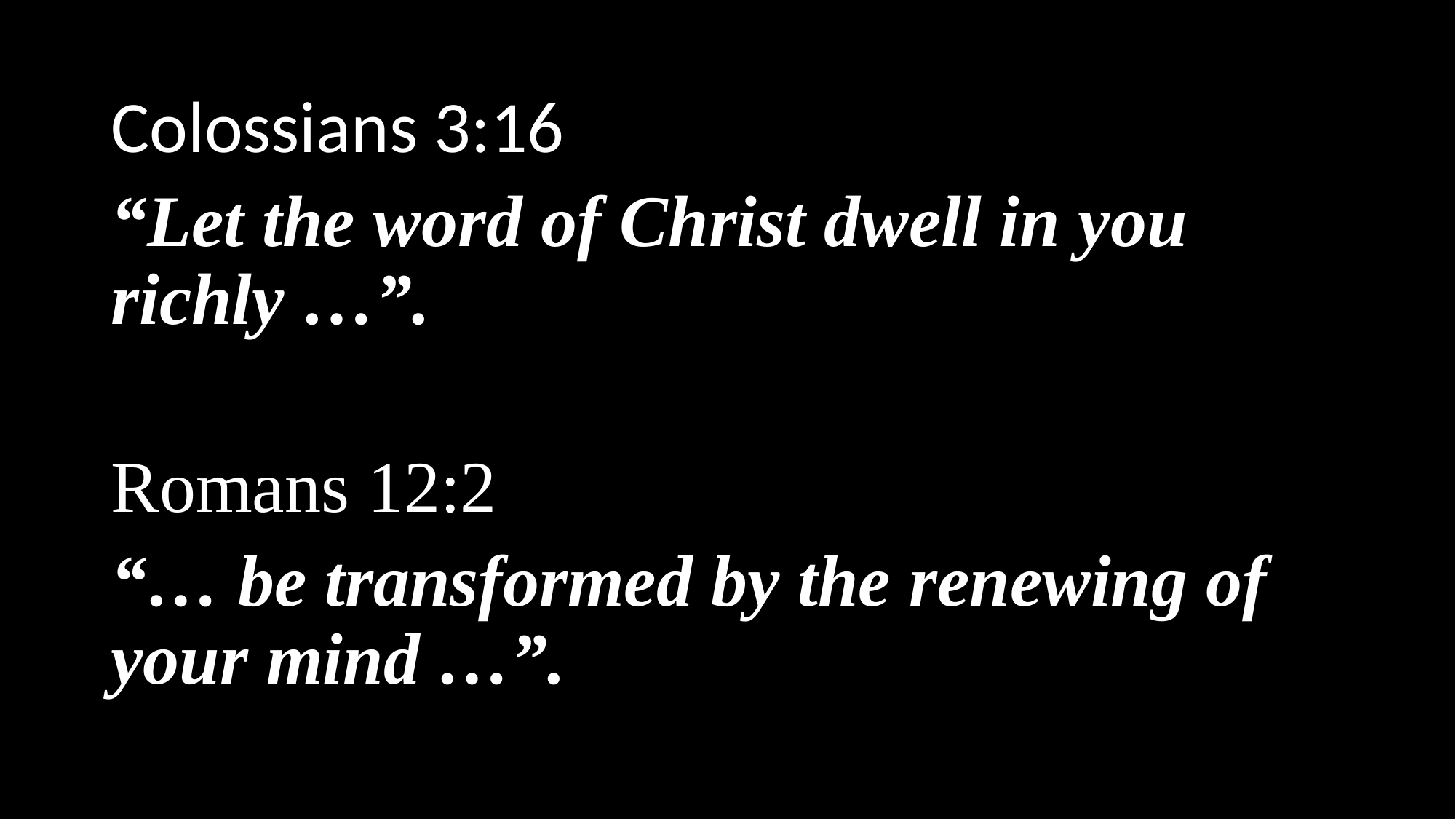

Colossians 3:16
“Let the word of Christ dwell in you richly …”.

Romans 12:2
“… be transformed by the renewing of your mind …”.